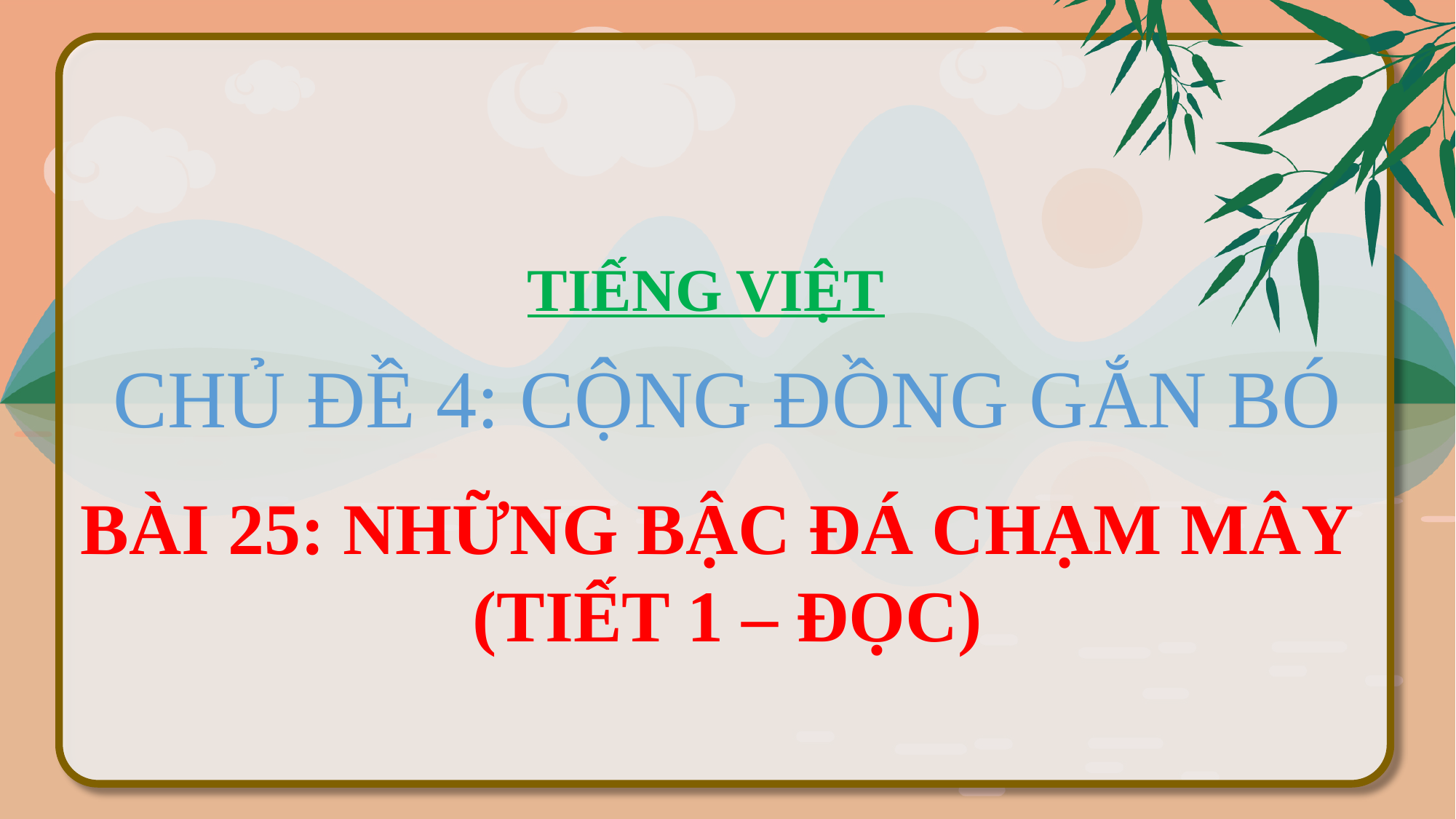

TIẾNG VIỆT
CHỦ ĐỀ 4: CỘNG ĐỒNG GẮN BÓ
BÀI 25: NHỮNG BẬC ĐÁ CHẠM MÂY
(TIẾT 1 – ĐỌC)